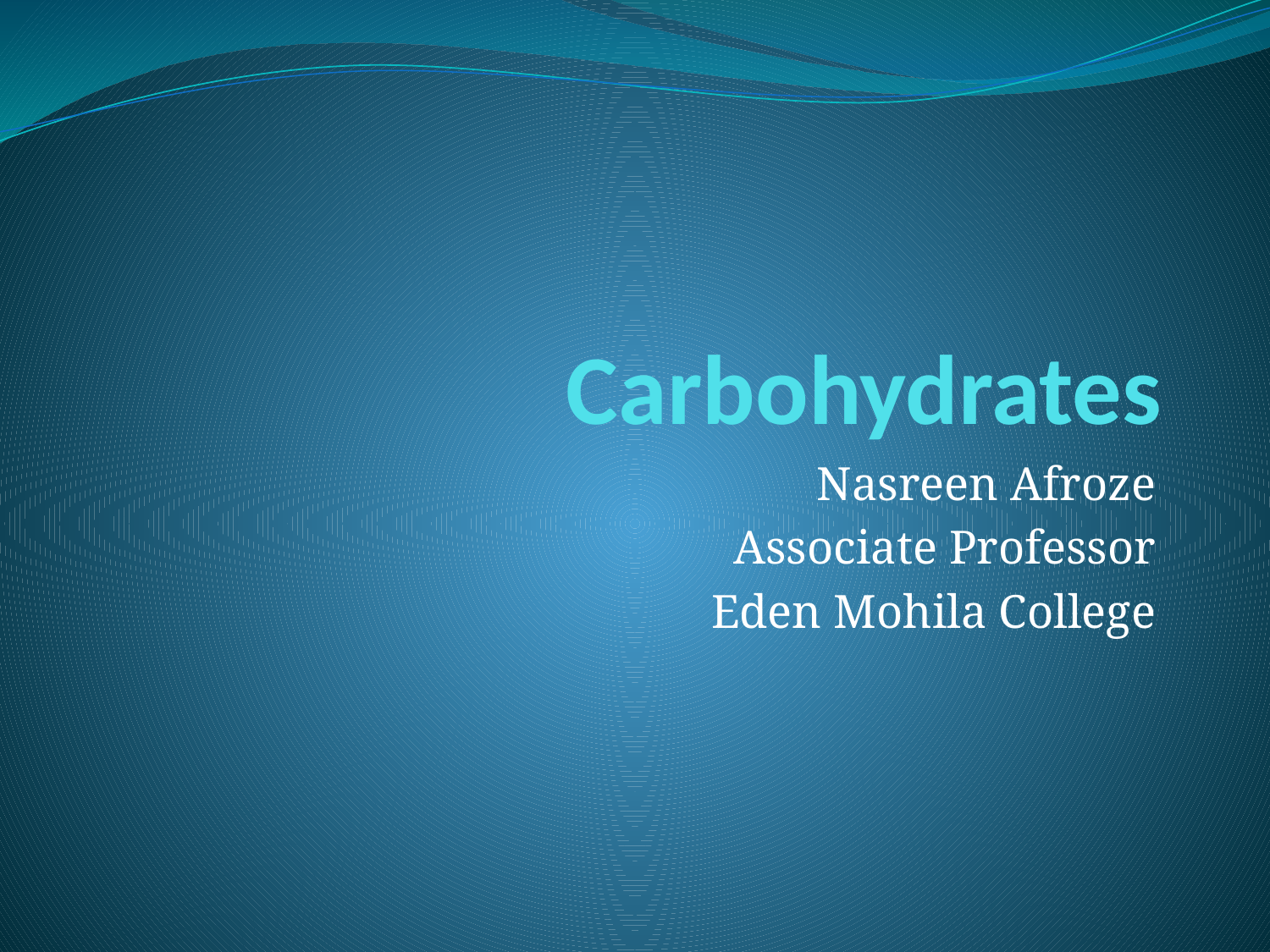

# Carbohydrates
Nasreen Afroze
Associate Professor
Eden Mohila College